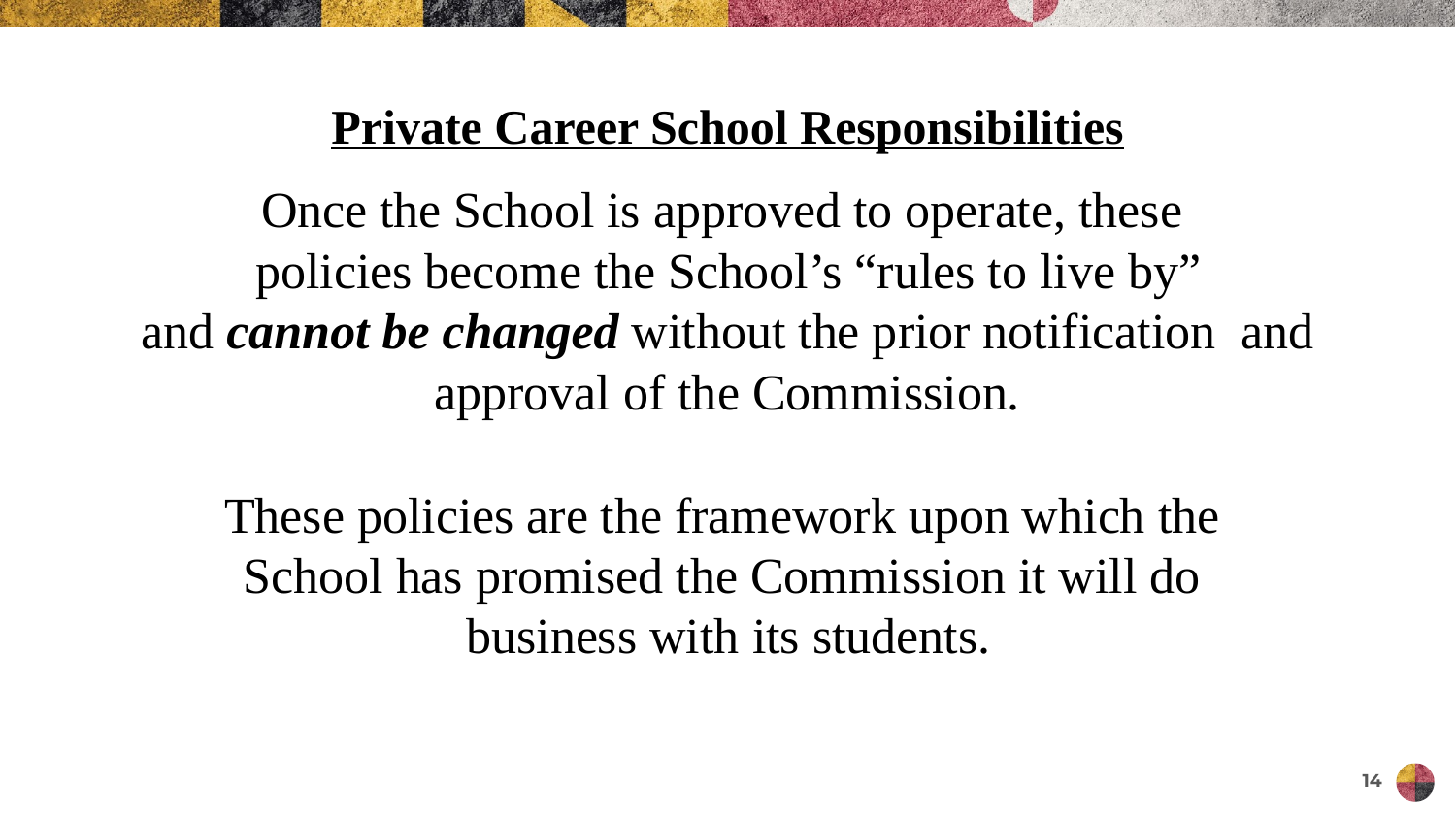

Private Career School Responsibilities
Once the School is approved to operate, these  policies become the School’s “rules to live by”
and cannot be changed without the prior notification  and approval of the Commission.

These policies are the framework upon which the  School has promised the Commission it will do  business with its students.
14